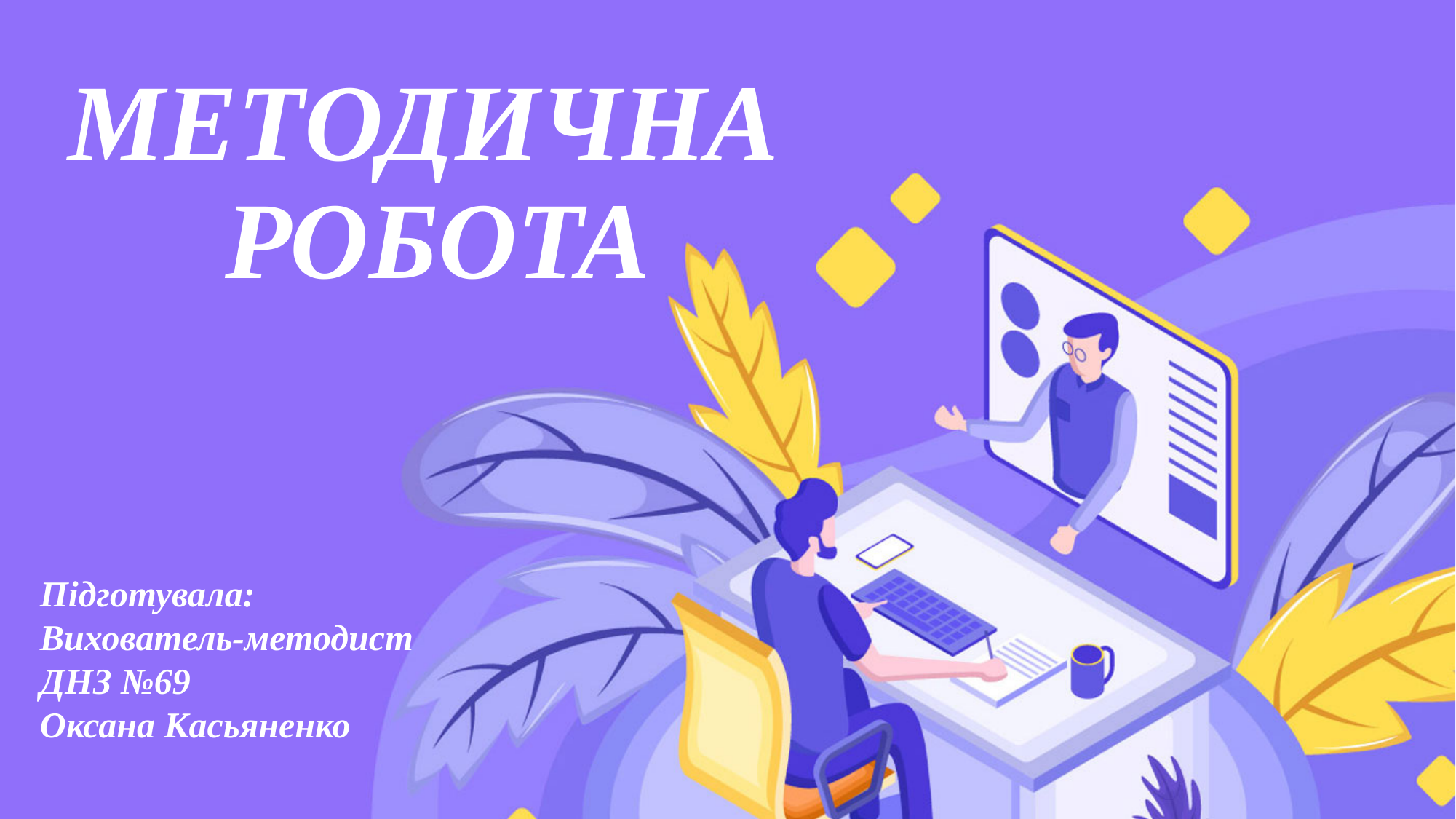

# МЕТОДИЧНА РОБОТА
Підготувала:
Вихователь-методист
ДНЗ №69
Оксана Касьяненко